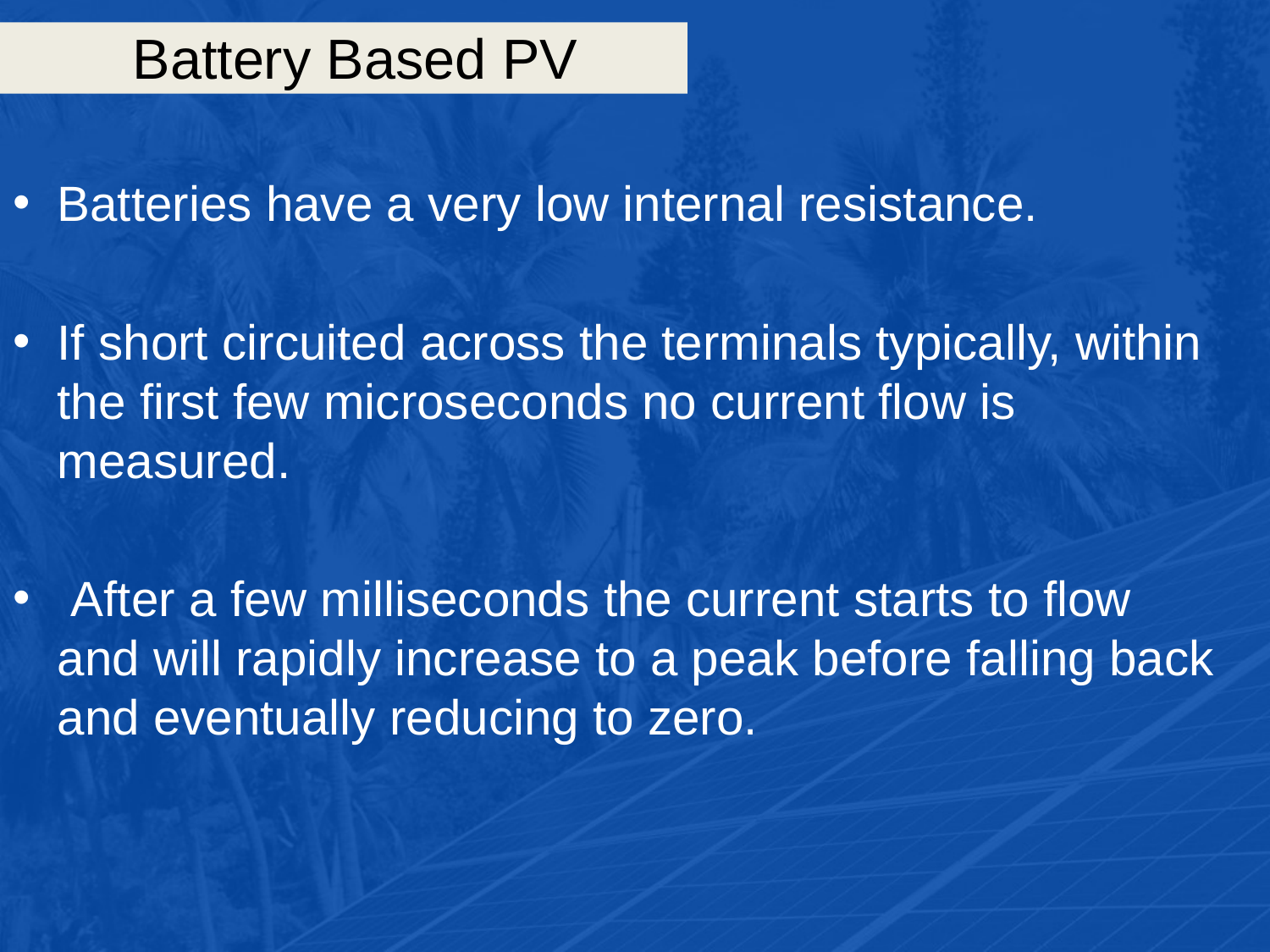

# Battery Based PV
Batteries have a very low internal resistance.

If short circuited across the terminals typically, within the first few microseconds no current flow is measured.

 After a few milliseconds the current starts to flow and will rapidly increase to a peak before falling back and eventually reducing to zero.